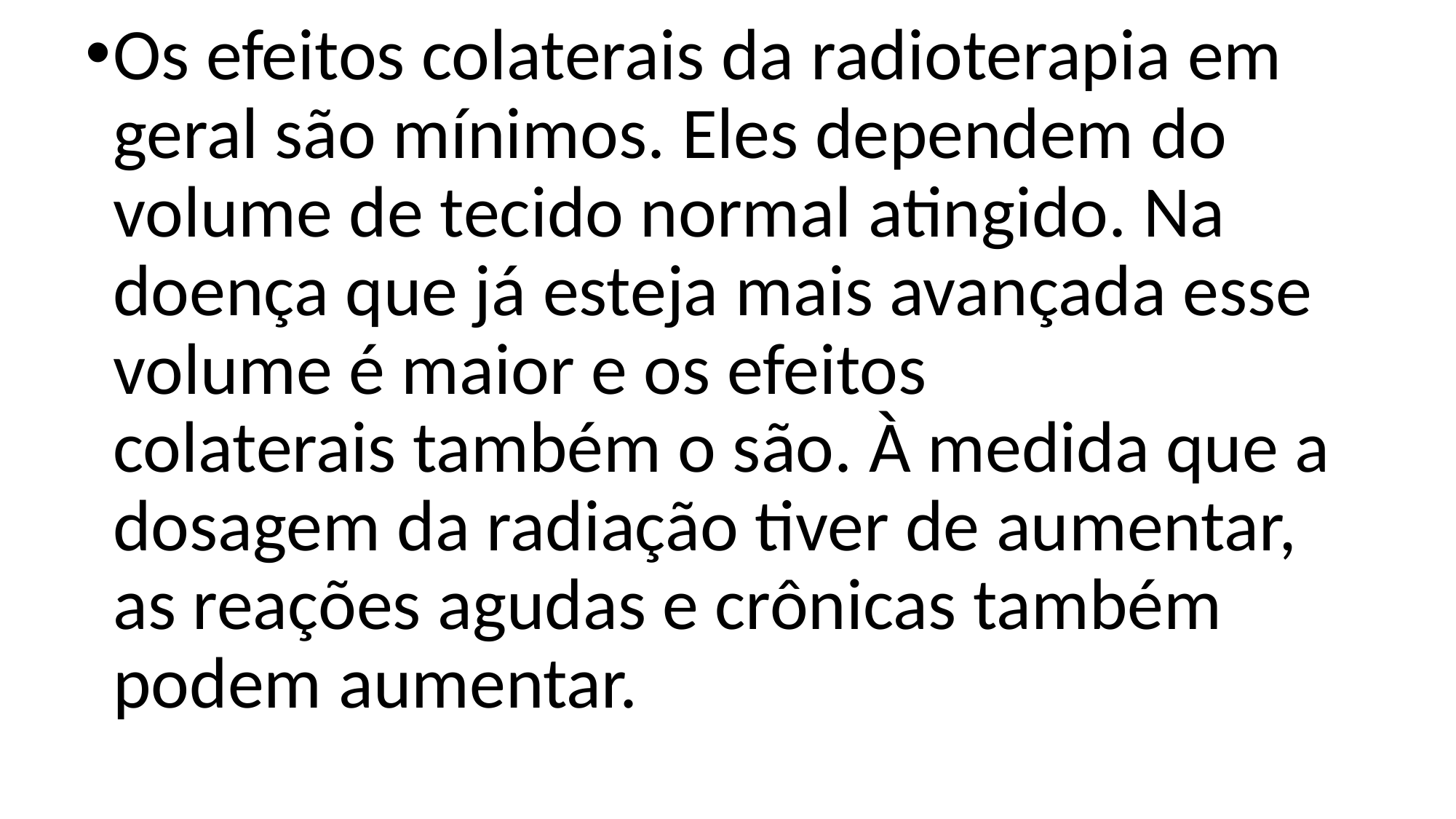

Os efeitos colaterais da radioterapia em geral são mínimos. Eles dependem do volume de tecido normal atingido. Na doença que já esteja mais avançada esse volume é maior e os efeitos colaterais também o são. À medida que a dosagem da radiação tiver de aumentar, as reações agudas e crônicas também podem aumentar.
#